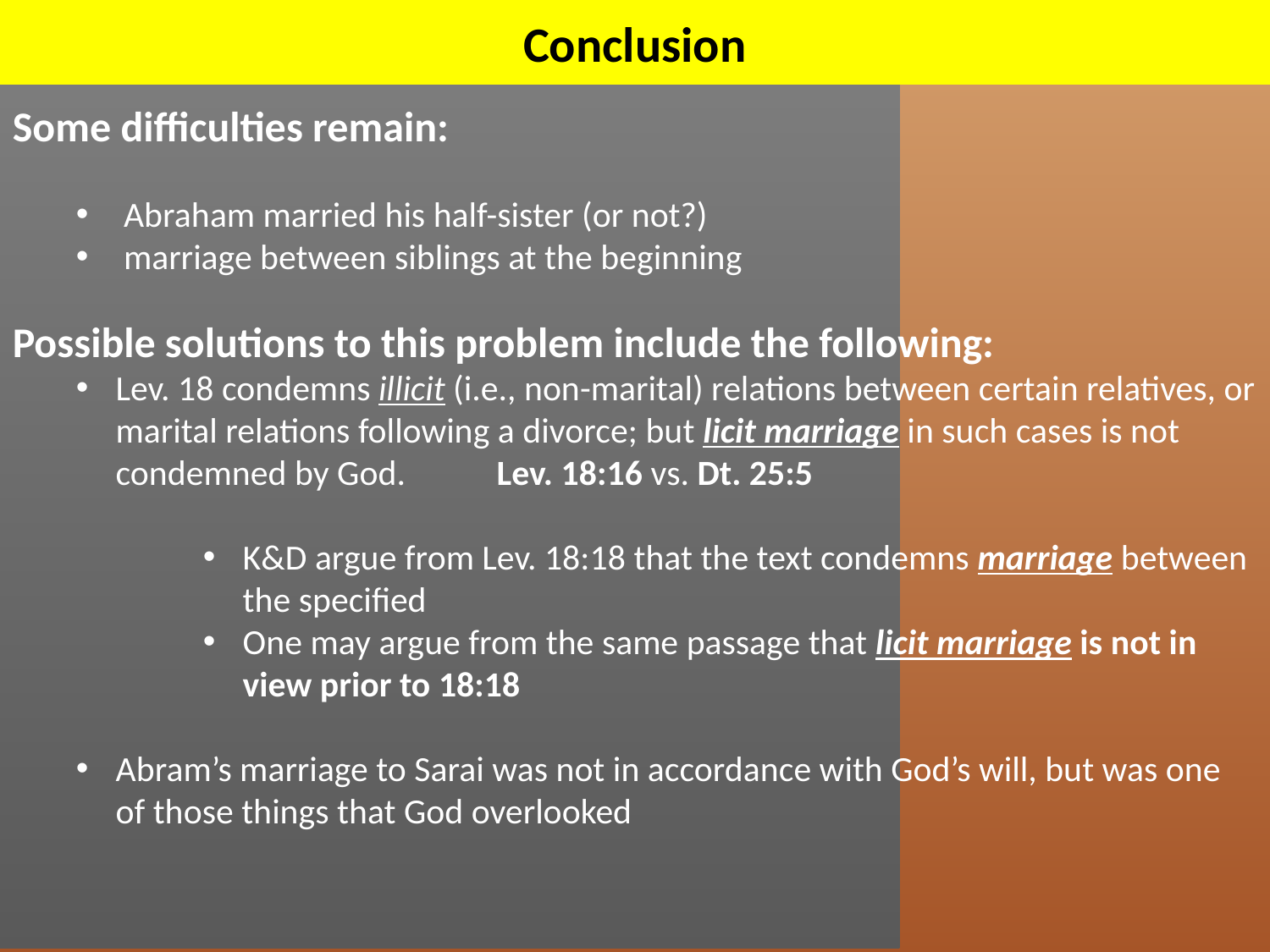

Conclusion

Some difficulties remain:

Abraham married his half-sister (or not?)
marriage between siblings at the beginning

Possible solutions to this problem include the following:
Lev. 18 condemns illicit (i.e., non-marital) relations between certain relatives, or marital relations following a divorce; but licit marriage in such cases is not condemned by God. 	Lev. 18:16 vs. Dt. 25:5

K&D argue from Lev. 18:18 that the text condemns marriage between the specified
One may argue from the same passage that licit marriage is not in view prior to 18:18

Abram’s marriage to Sarai was not in accordance with God’s will, but was one of those things that God overlooked